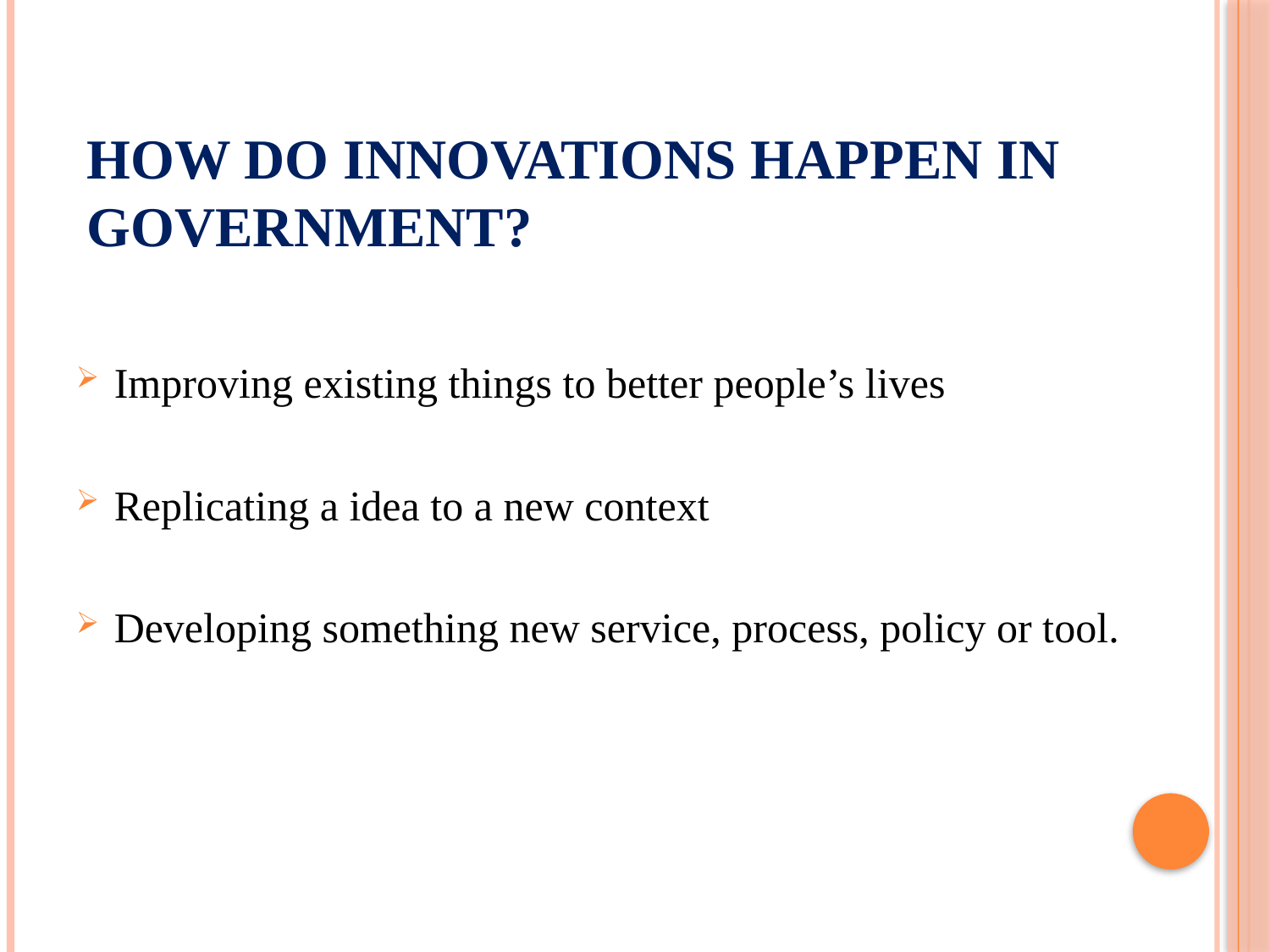

# How Do Innovations Happen in Government?
Improving existing things to better people’s lives

Replicating a idea to a new context

Developing something new service, process, policy or tool.